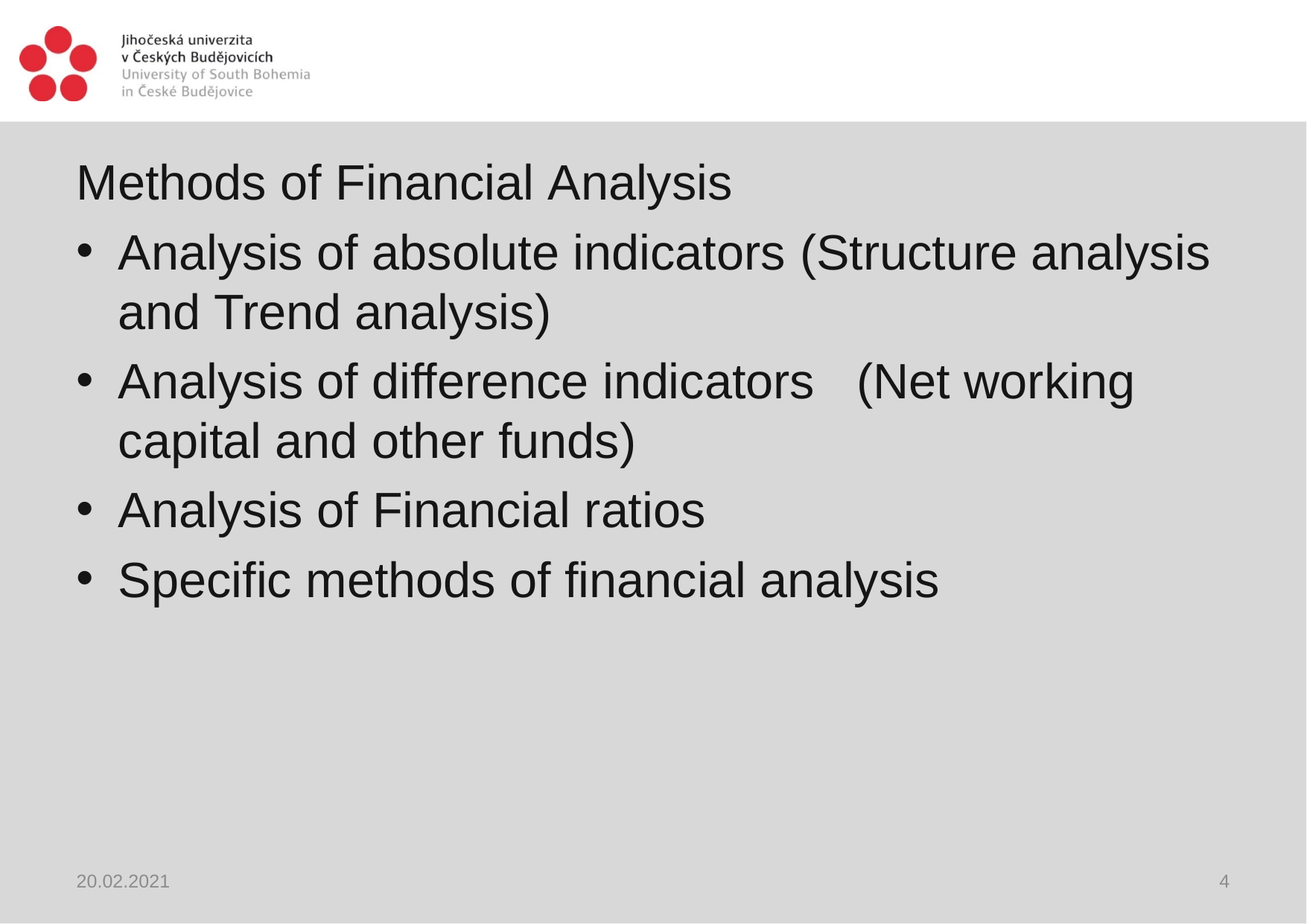

#
Methods of Financial Analysis
Analysis of absolute indicators (Structure analysis and Trend analysis)
Analysis of difference indicators   (Net working capital and other funds)
Analysis of Financial ratios
Specific methods of financial analysis
20.02.2021
4